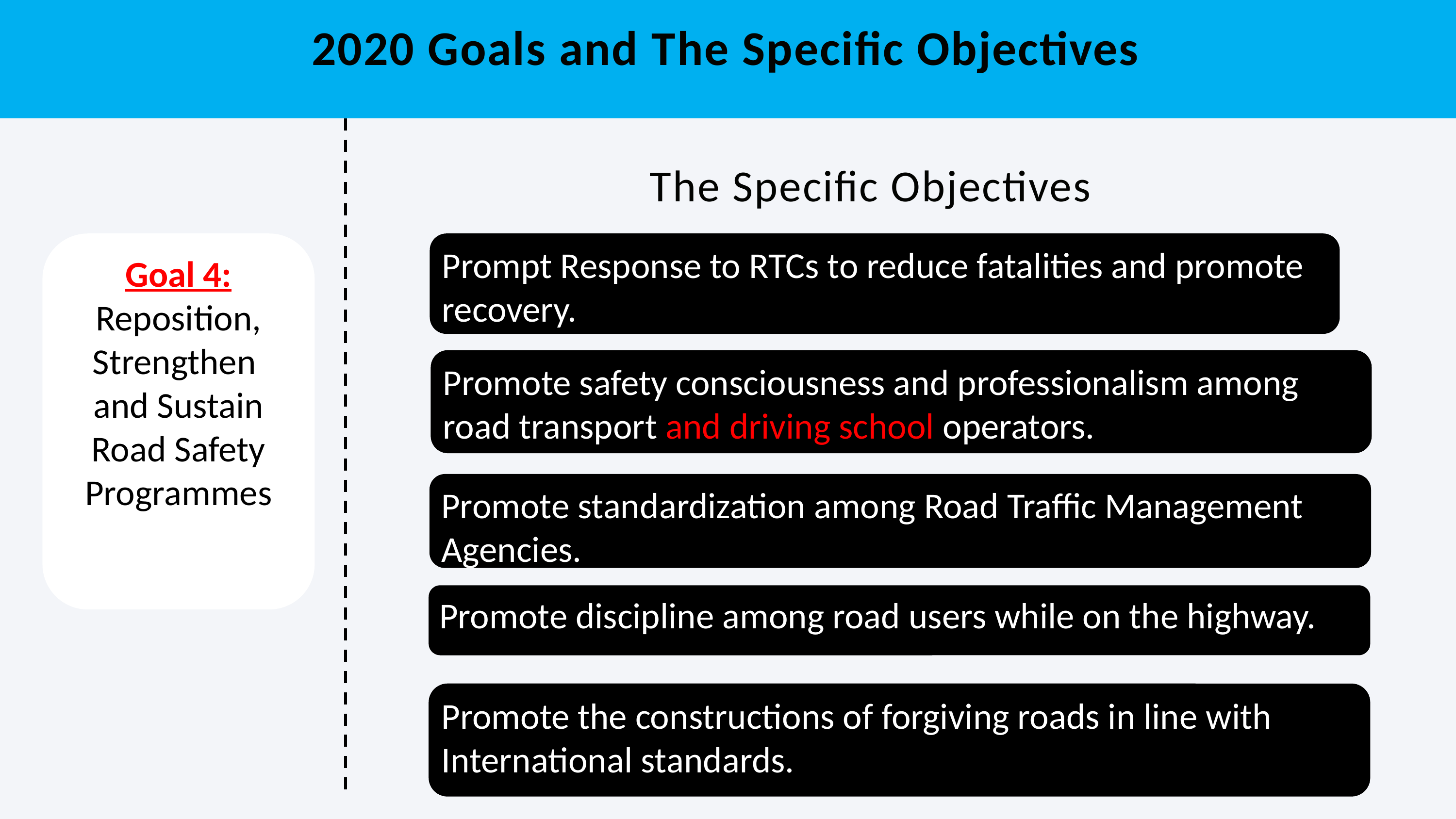

2020 Goals and The Specific Objectives
The Specific Objectives
Goal 4:
Reposition, Strengthen  and Sustain Road Safety Programmes
Prompt Response to RTCs to reduce fatalities and promote recovery.
Promote safety consciousness and professionalism among road transport and driving school operators.
Promote standardization among Road Traffic Management Agencies.
Promote discipline among road users while on the highway.
Promote the constructions of forgiving roads in line with International standards.